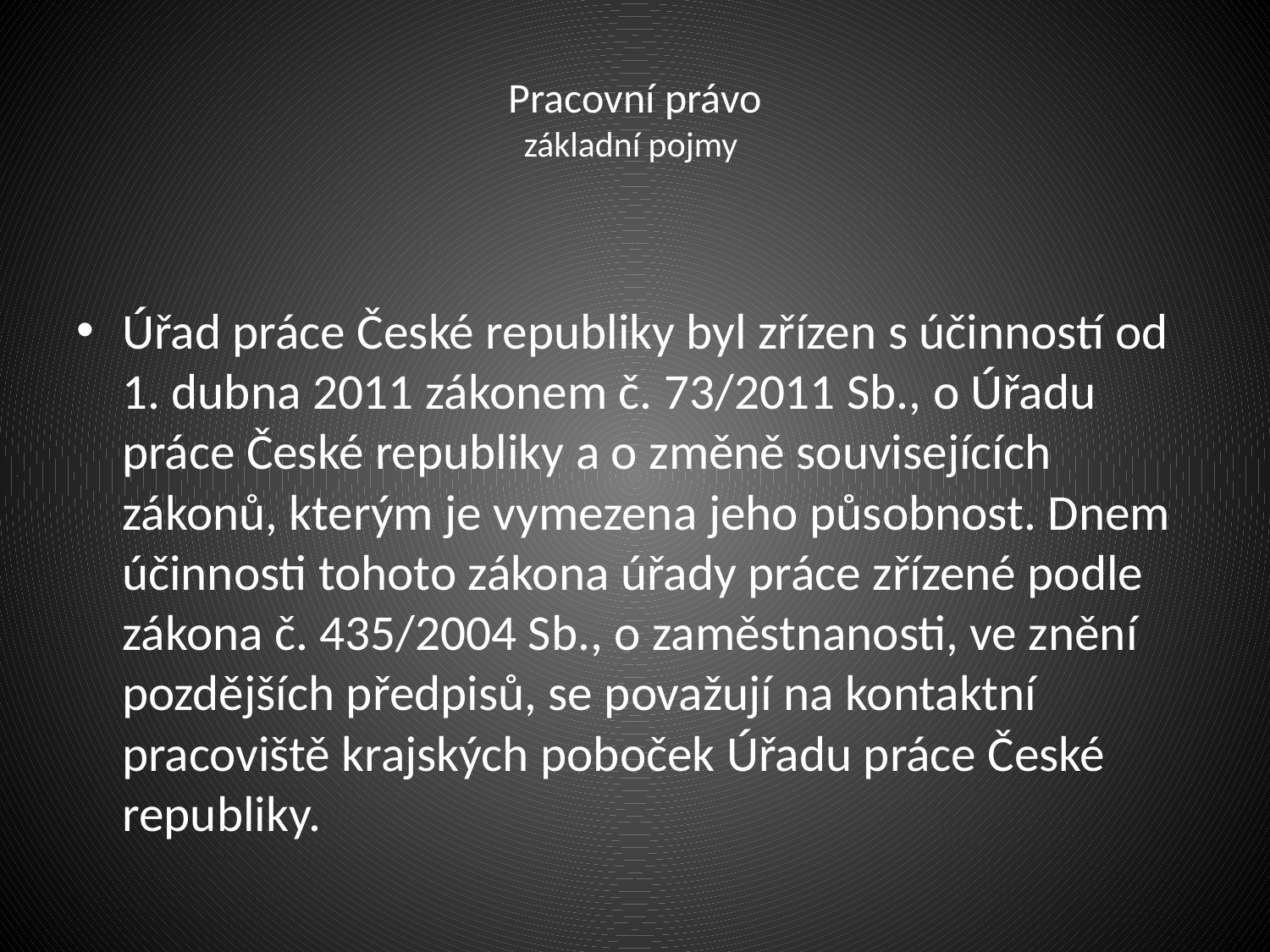

# Pracovní právo základní pojmy

Úřad práce České republiky byl zřízen s účinností od 1. dubna 2011 zákonem č. 73/2011 Sb., o Úřadu práce České republiky a o změně souvisejících zákonů, kterým je vymezena jeho působnost. Dnem účinnosti tohoto zákona úřady práce zřízené podle zákona č. 435/2004 Sb., o zaměstnanosti, ve znění pozdějších předpisů, se považují na kontaktní pracoviště krajských poboček Úřadu práce České republiky.